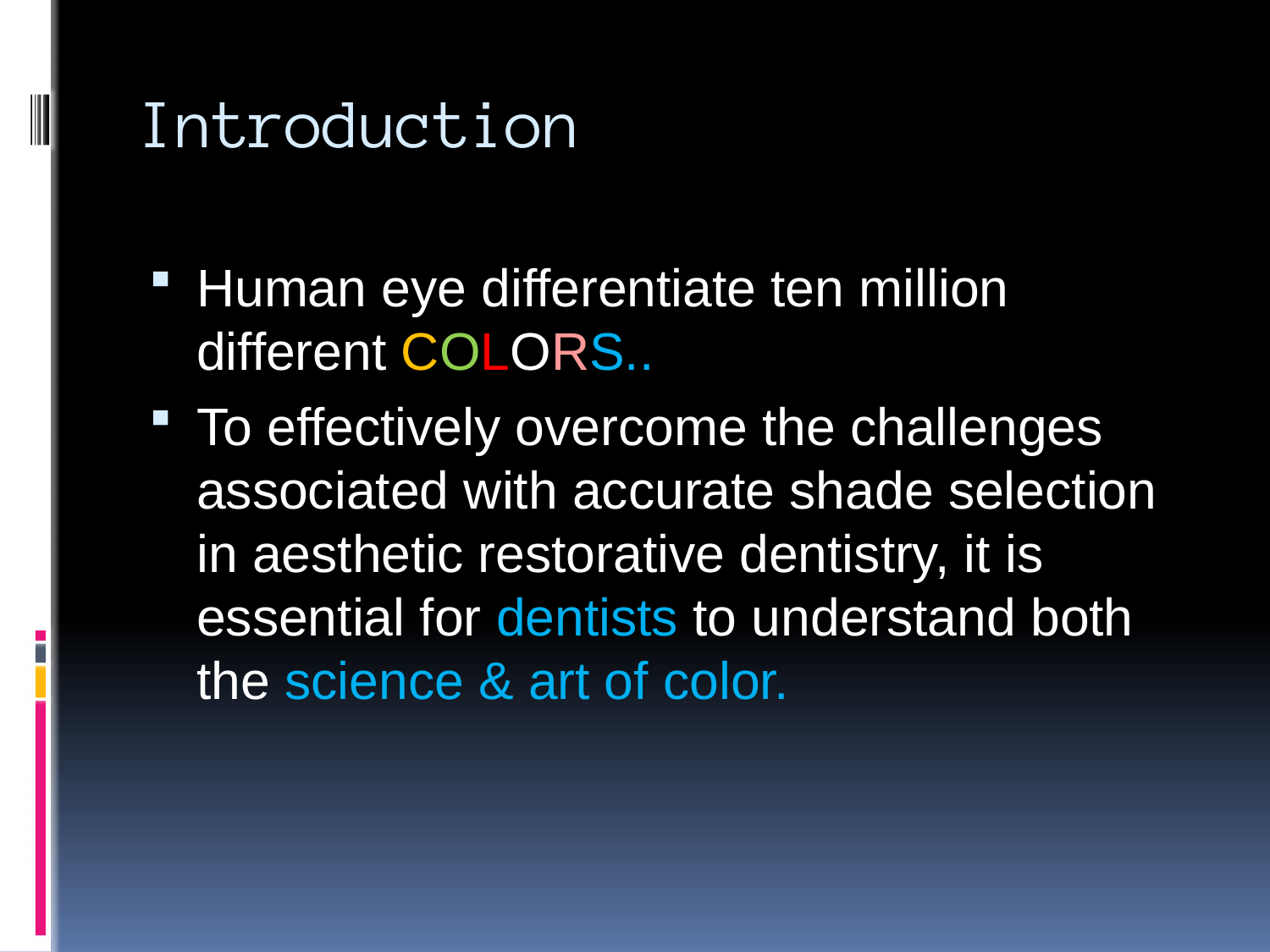

# Introduction
Human eye differentiate ten million different COLORS..
To effectively overcome the challenges associated with accurate shade selection in aesthetic restorative dentistry, it is essential for dentists to understand both the science & art of color.